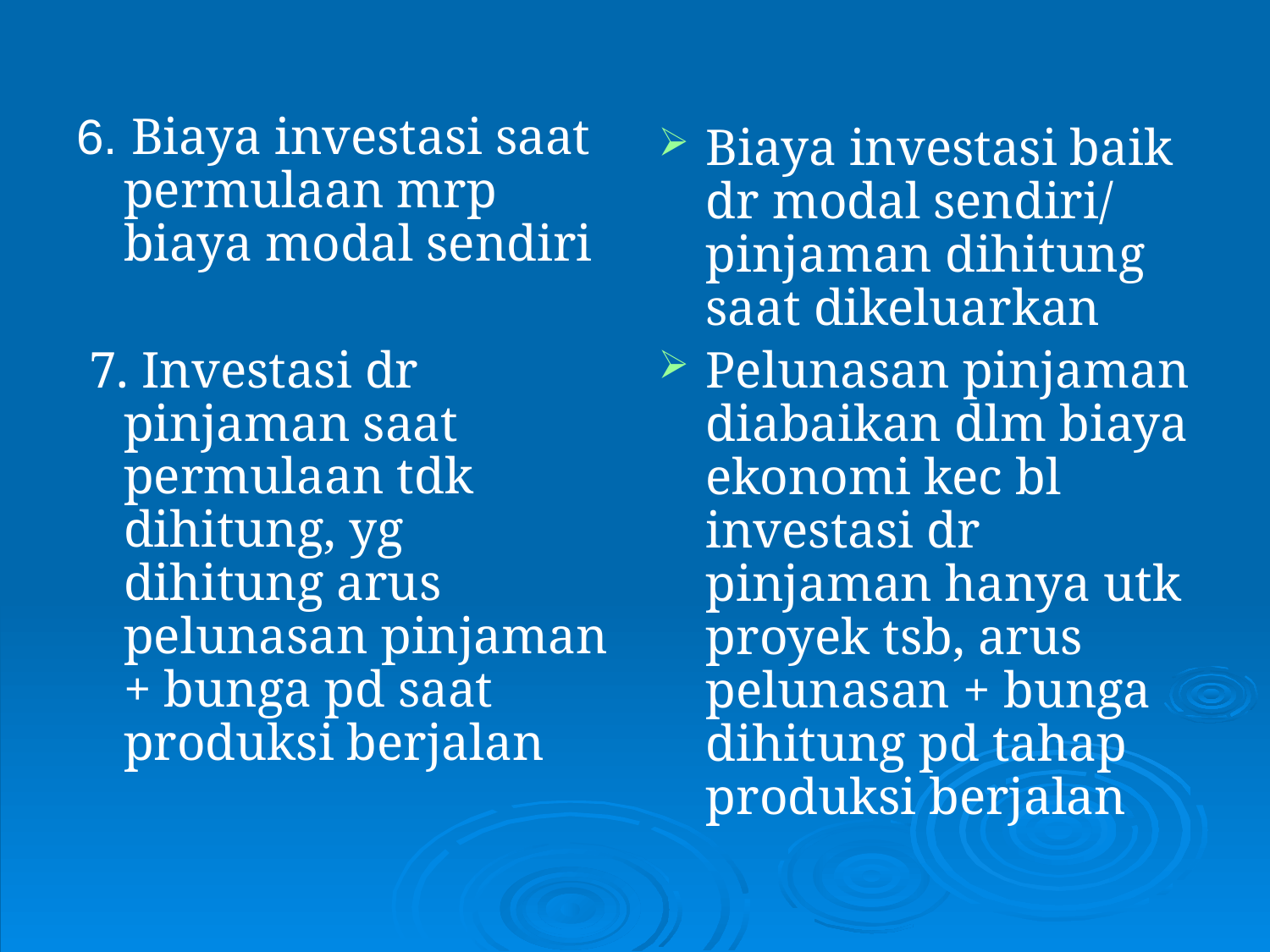

6. Biaya investasi saat permulaan mrp biaya modal sendiri

 7. Investasi dr pinjaman saat permulaan tdk dihitung, yg dihitung arus pelunasan pinjaman + bunga pd saat produksi berjalan

Biaya investasi baik dr modal sendiri/ pinjaman dihitung saat dikeluarkan
Pelunasan pinjaman diabaikan dlm biaya ekonomi kec bl investasi dr pinjaman hanya utk proyek tsb, arus pelunasan + bunga dihitung pd tahap produksi berjalan